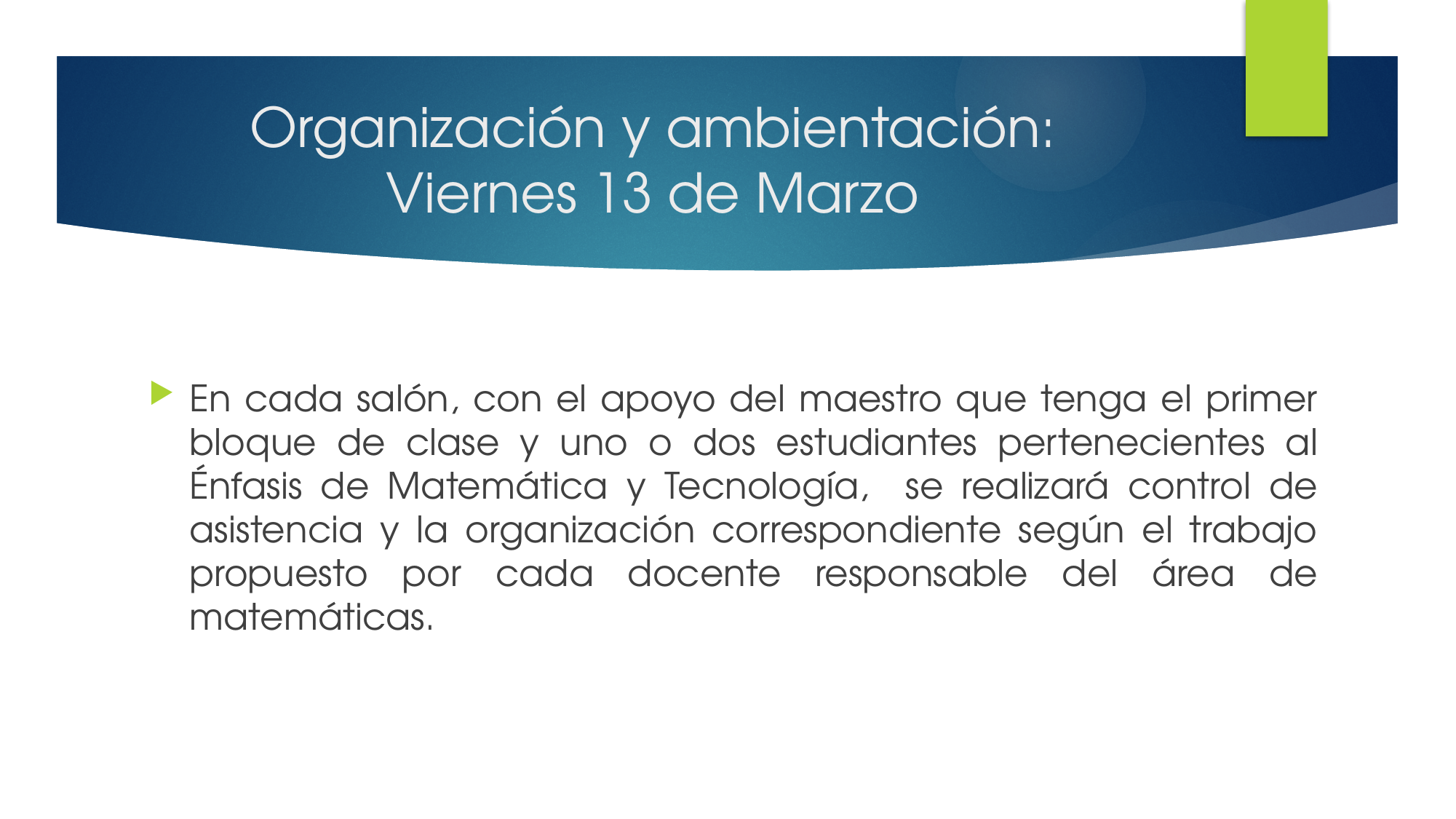

# Organización y ambientación: Viernes 13 de Marzo

En cada salón, con el apoyo del maestro que tenga el primer bloque de clase y uno o dos estudiantes pertenecientes al Énfasis de Matemática y Tecnología,  se realizará control de asistencia y la organización correspondiente según el trabajo propuesto por cada docente responsable del área de matemáticas.